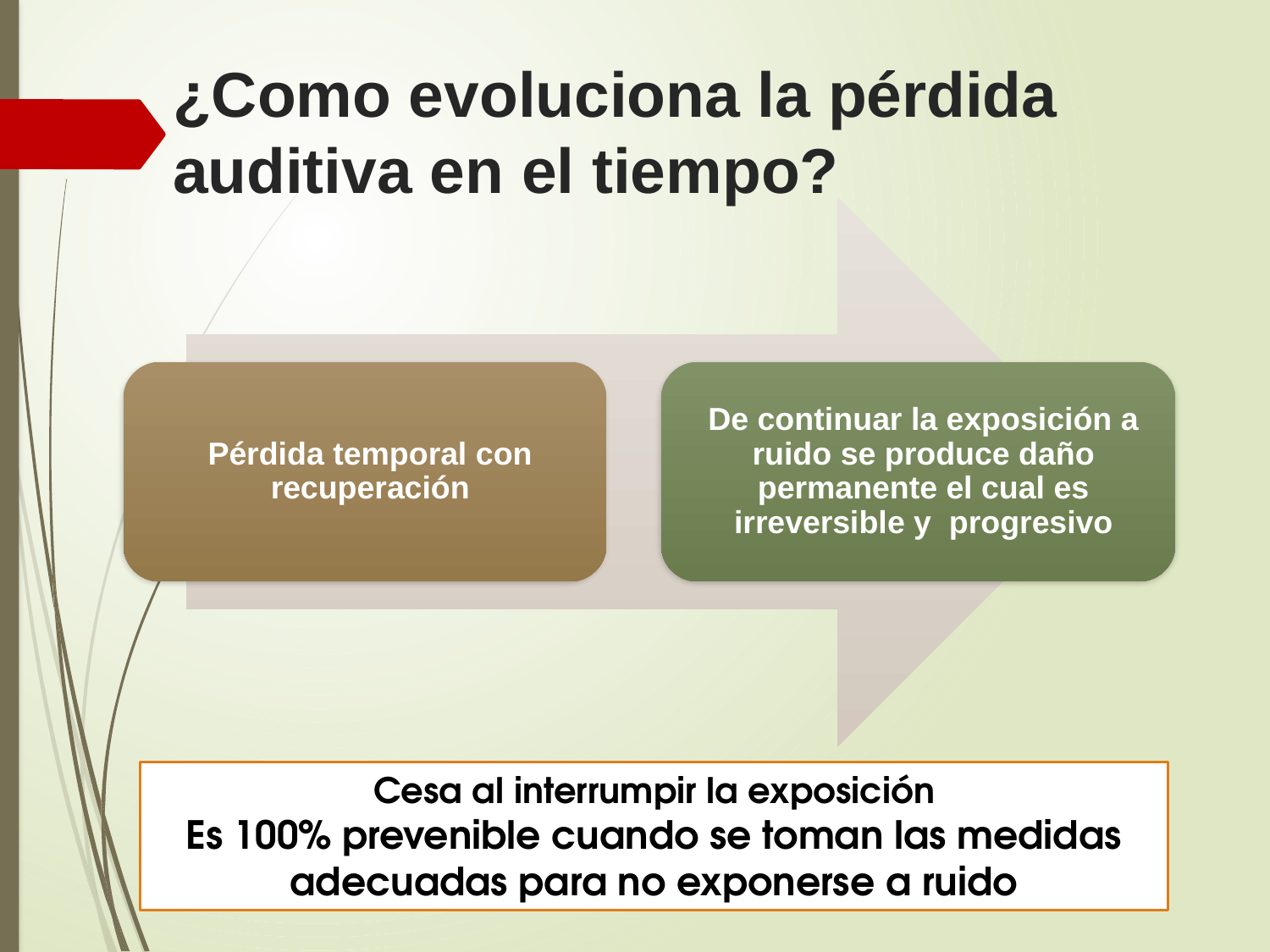

# ¿Como evoluciona la pérdida auditiva en el tiempo?
Pérdida temporal con recuperación
De continuar la exposición a ruido se produce daño permanente el cual es irreversible y  progresivo
Cesa al interrumpir la exposición
Es 100% prevenible cuando se toman las medidas adecuadas para no exponerse a ruido